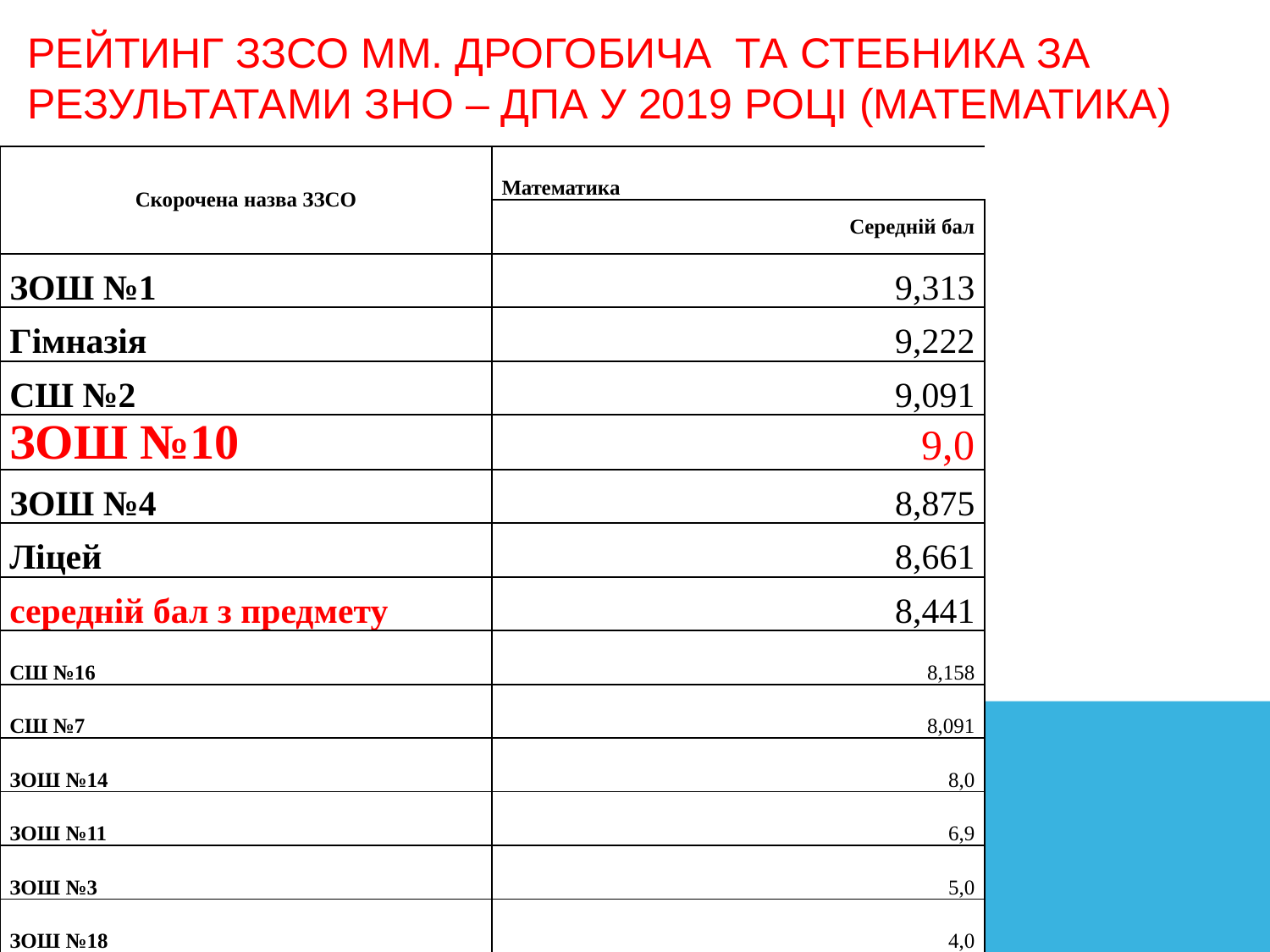

# РЕЙТИНГ зЗсо мм. Дрогобича  та Стебника за результатами ЗНО – ДПА у 2019 році (математика)
| Скорочена назва ЗЗСО | Математика |
| --- | --- |
|  | Середній бал |
| ЗОШ №1 | 9,313 |
| Гімназія | 9,222 |
| СШ №2 | 9,091 |
| ЗОШ №10 | 9,0 |
| ЗОШ №4 | 8,875 |
| Ліцей | 8,661 |
| середній бал з предмету | 8,441 |
| СШ №16 | 8,158 |
| СШ №7 | 8,091 |
| ЗОШ №14 | 8,0 |
| ЗОШ №11 | 6,9 |
| ЗОШ №3 | 5,0 |
| ЗОШ №18 | 4,0 |